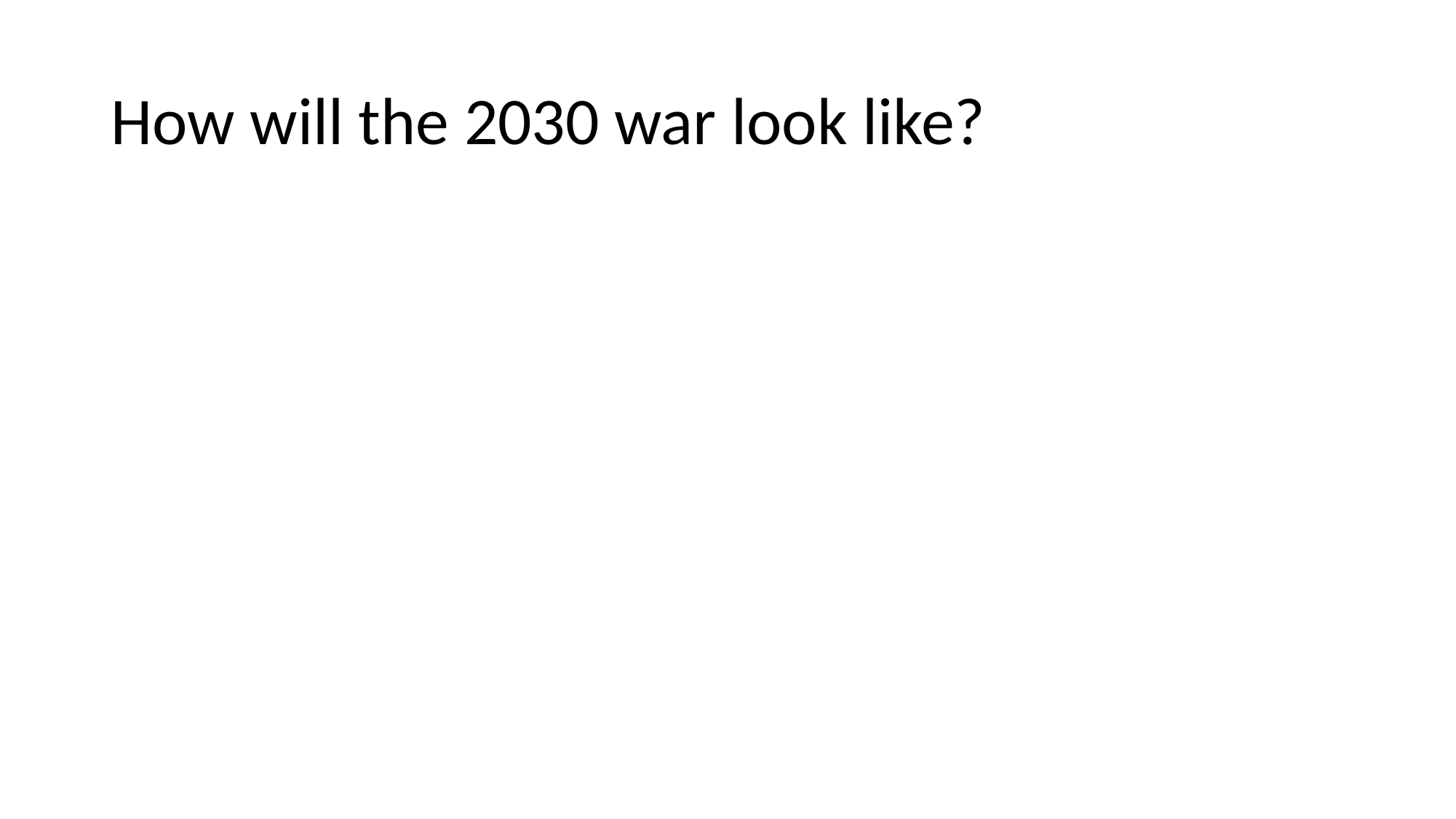

# How will the 2030 war look like?